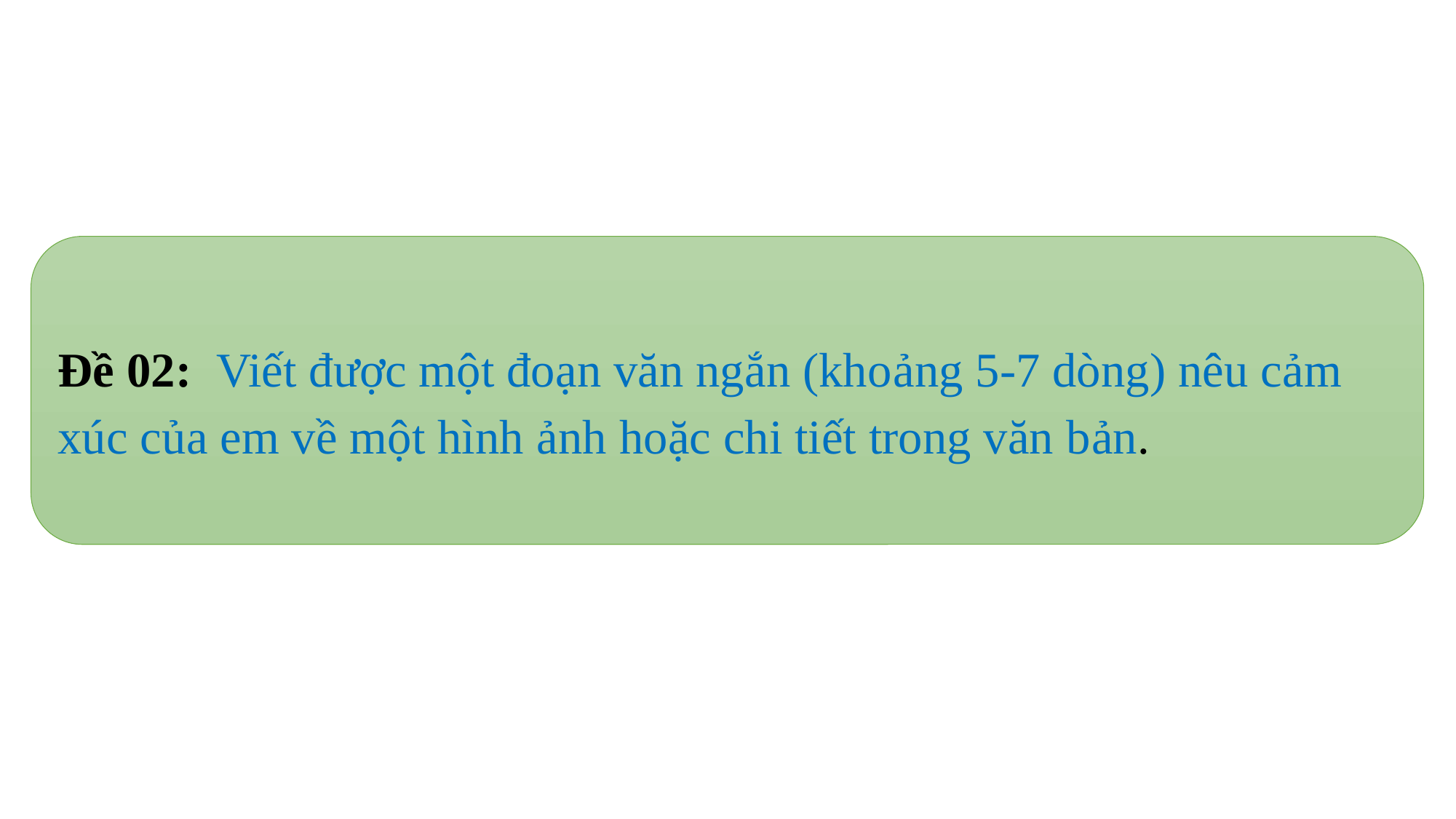

Đề 02:  Viết được một đoạn văn ngắn (khoảng 5-7 dòng) nêu cảm xúc của em về một hình ảnh hoặc chi tiết trong văn bản.